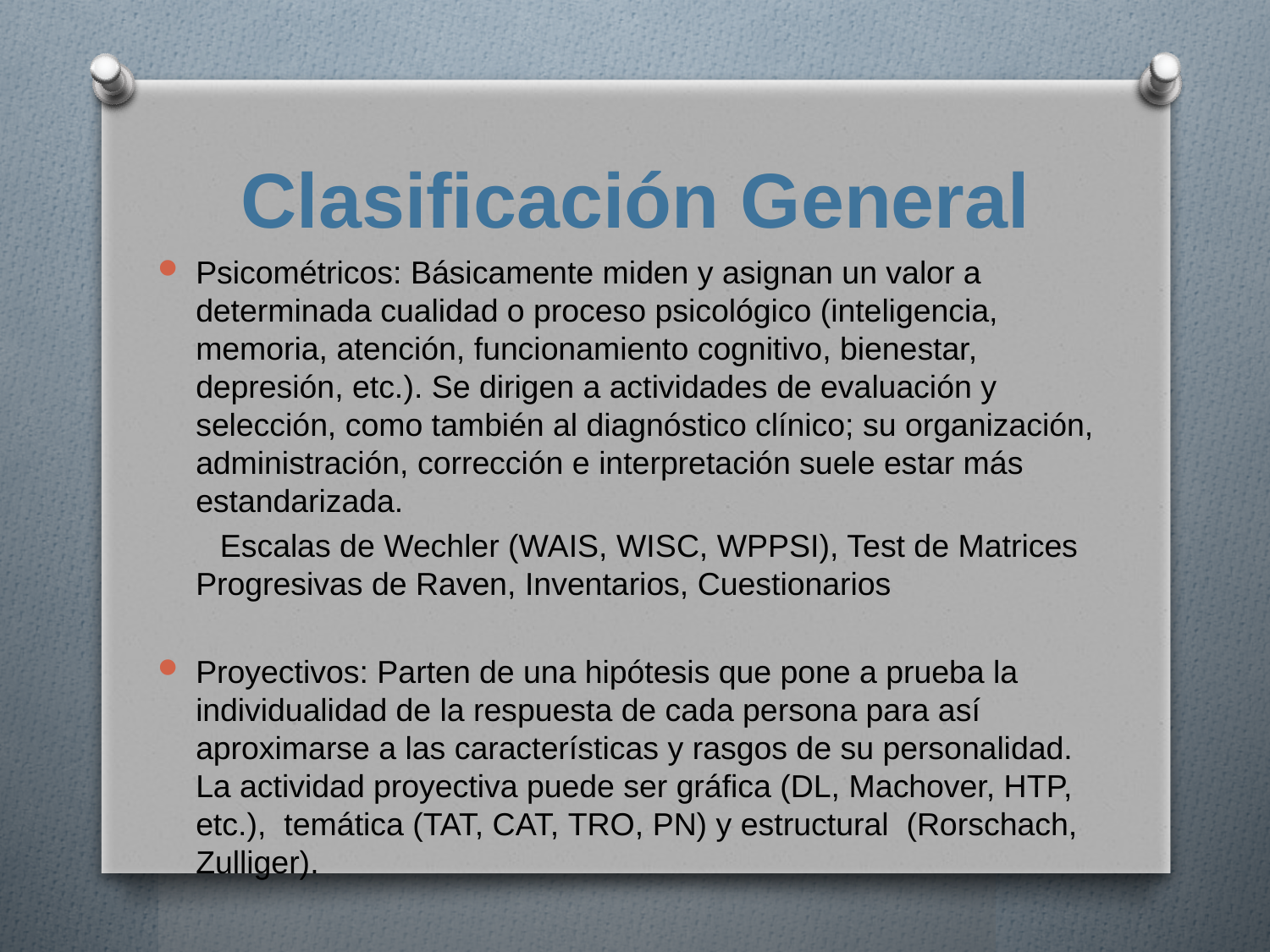

# Clasificación General
Psicométricos: Básicamente miden y asignan un valor a determinada cualidad o proceso psicológico (inteligencia, memoria, atención, funcionamiento cognitivo, bienestar, depresión, etc.). Se dirigen a actividades de evaluación y selección, como también al diagnóstico clínico; su organización, administración, corrección e interpretación suele estar más estandarizada.
       Escalas de Wechler (WAIS, WISC, WPPSI), Test de Matrices Progresivas de Raven, Inventarios, Cuestionarios

Proyectivos: Parten de una hipótesis que pone a prueba la individualidad de la respuesta de cada persona para así aproximarse a las características y rasgos de su personalidad. La actividad proyectiva puede ser gráfica (DL, Machover, HTP, etc.),  temática (TAT, CAT, TRO, PN) y estructural  (Rorschach, Zulliger).